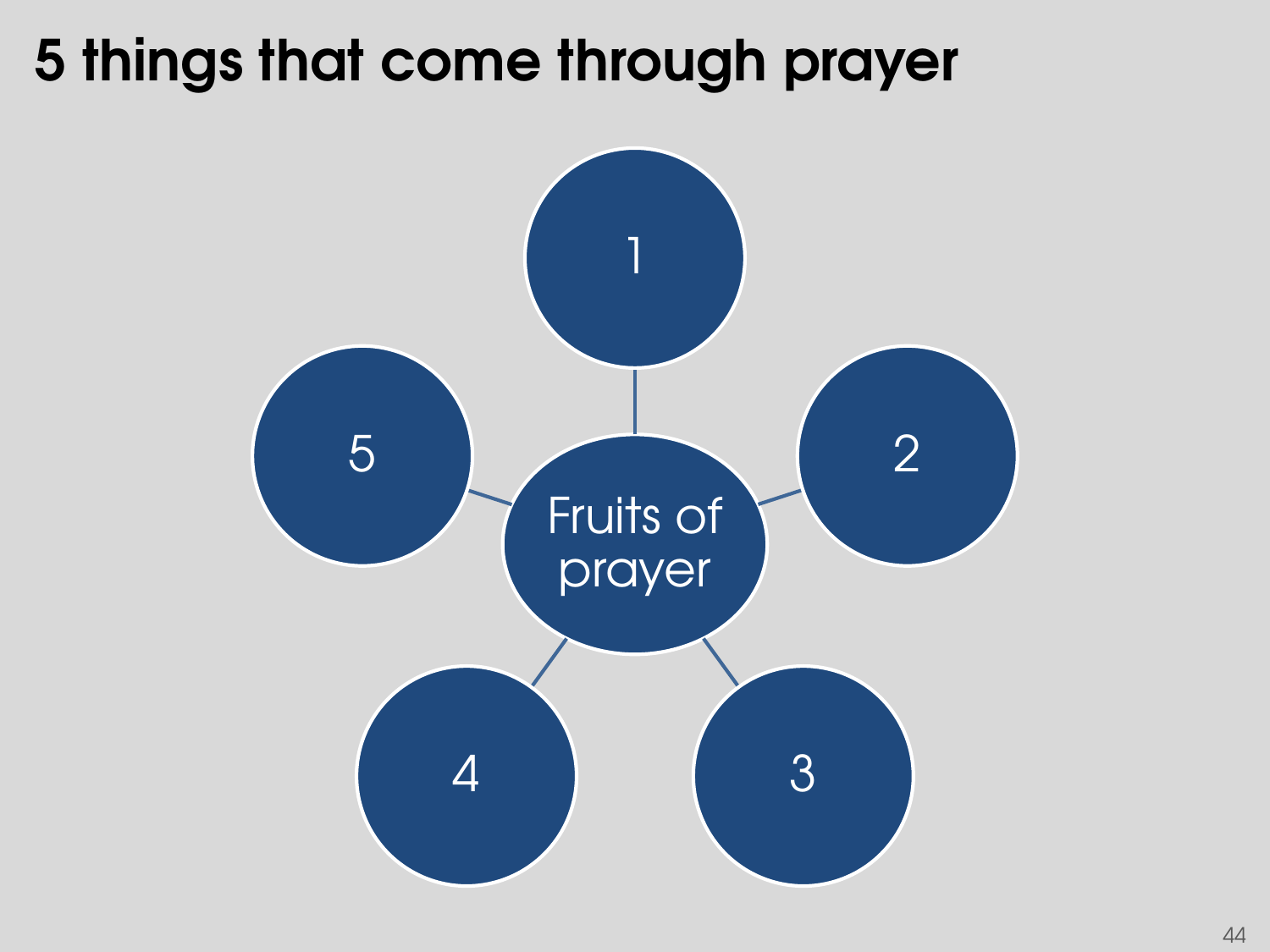

# 5 things that come through prayer
Fruits of prayer

1

2

3

4

5
44